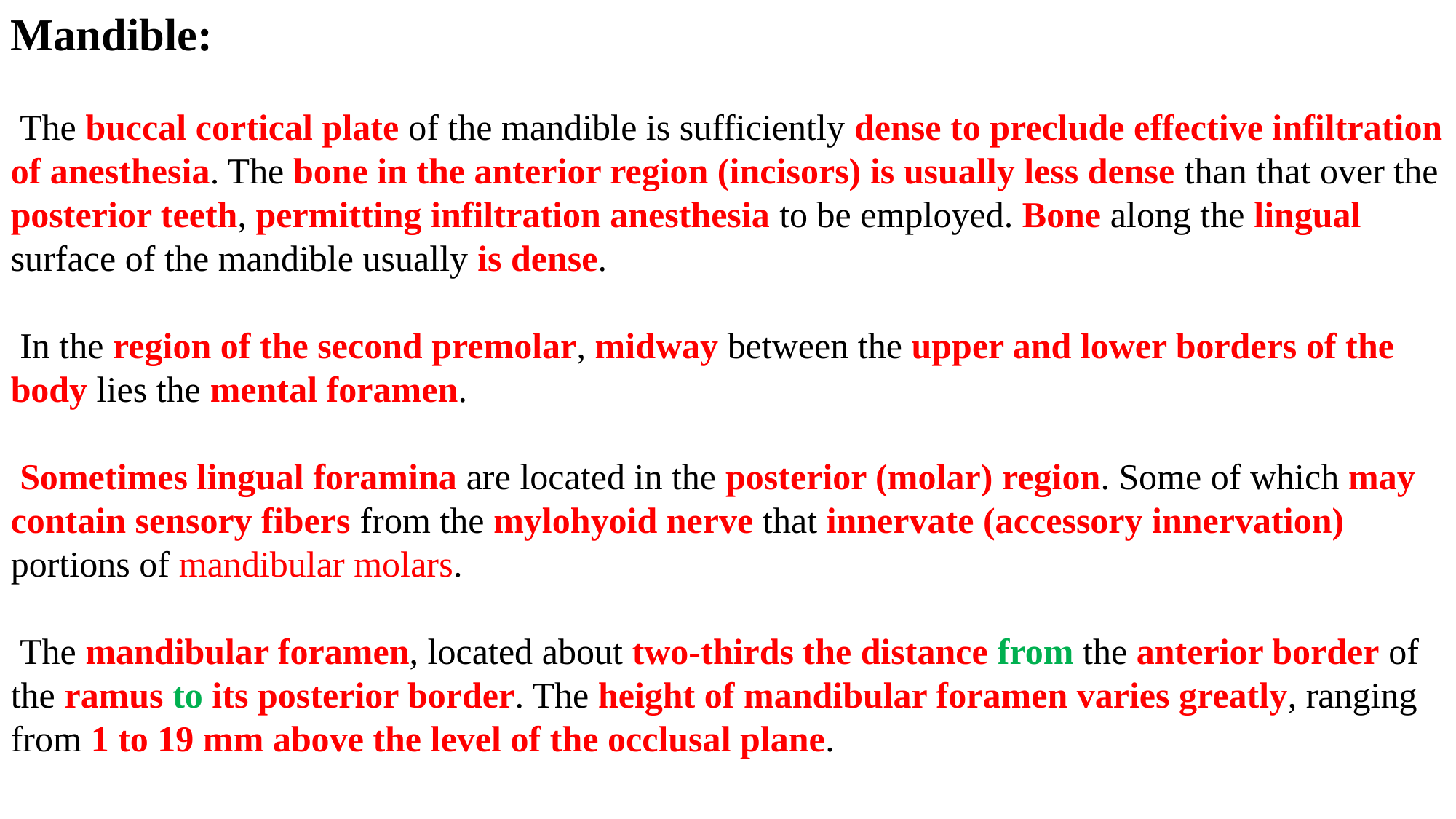

Mandible:

 The buccal cortical plate of the mandible is sufficiently dense to preclude effective infiltration of anesthesia. The bone in the anterior region (incisors) is usually less dense than that over the posterior teeth, permitting infiltration anesthesia to be employed. Bone along the lingual surface of the mandible usually is dense.

 In the region of the second premolar, midway between the upper and lower borders of the body lies the mental foramen.

 Sometimes lingual foramina are located in the posterior (molar) region. Some of which may contain sensory fibers from the mylohyoid nerve that innervate (accessory innervation) portions of mandibular molars.

 The mandibular foramen, located about two-thirds the distance from the anterior border of the ramus to its posterior border. The height of mandibular foramen varies greatly, ranging from 1 to 19 mm above the level of the occlusal plane.